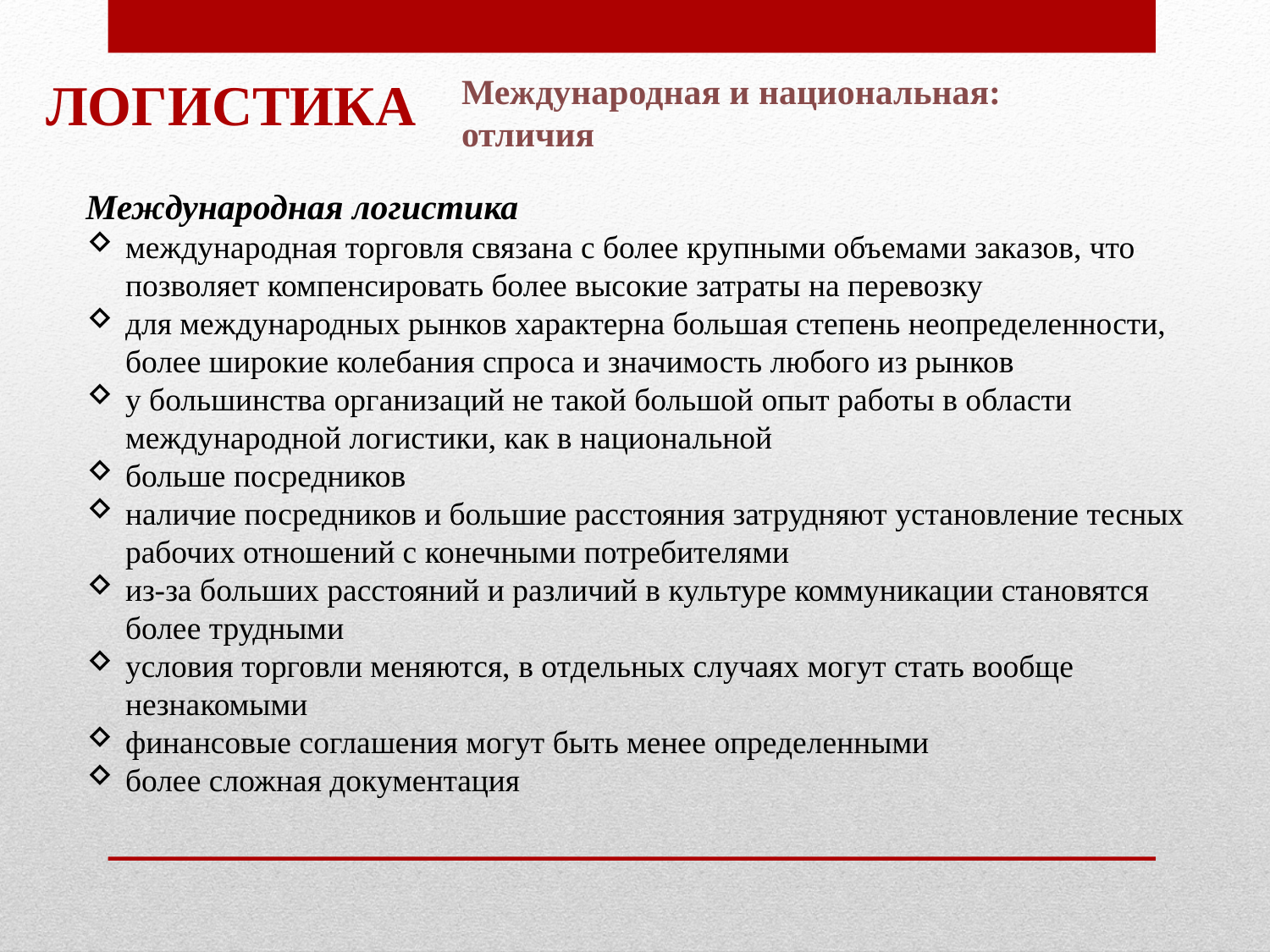

Логистика
Международная и национальная:
отличия
Международная логистика
международная торговля связана с более крупными объемами заказов, что позволяет компенсировать более высокие затраты на перевозку
для международных рынков характерна большая степень неопределенности, более широкие колебания спроса и значимость любого из рынков
у большинства организаций не такой большой опыт работы в области международной логистики, как в национальной
больше посредников
наличие посредников и большие расстояния затрудняют установление тесных рабочих отношений с конечными потребителями
из-за больших расстояний и различий в культуре коммуникации становятся более трудными
условия торговли меняются, в отдельных случаях могут стать вообще незнакомыми
финансовые соглашения могут быть менее определенными
более сложная документация